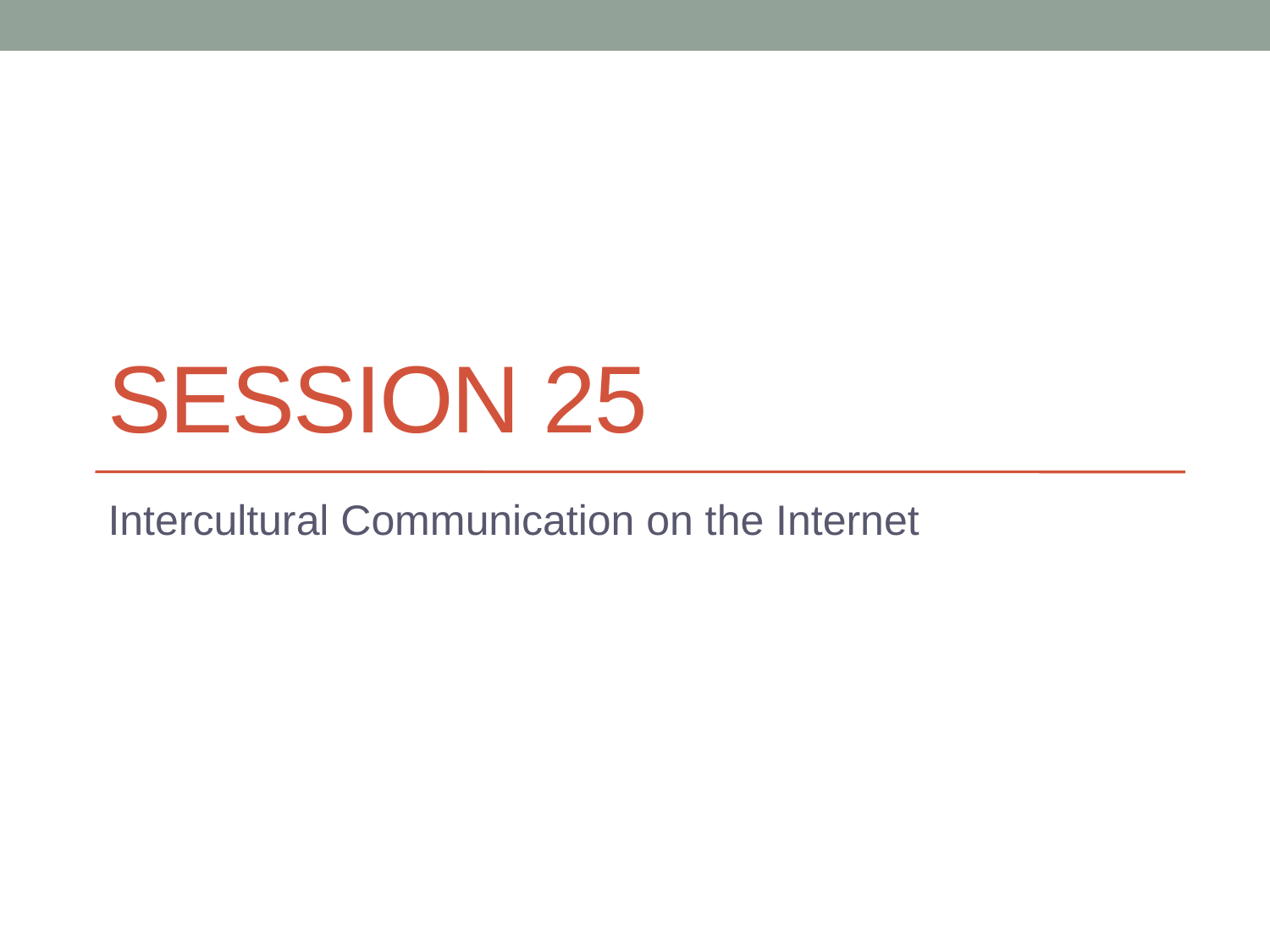

# Session 25
Intercultural Communication on the Internet